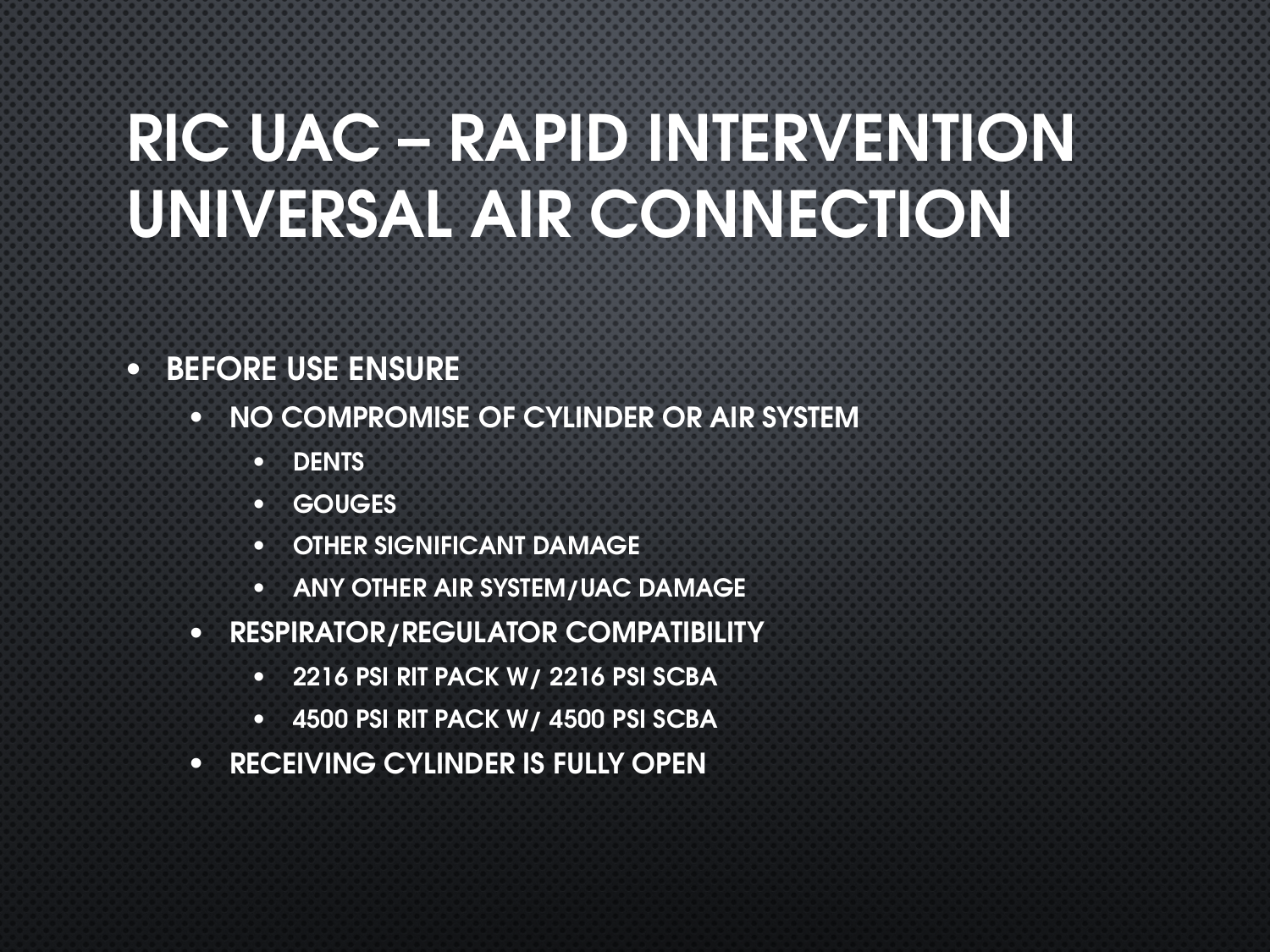

# RIC UAC – RAPID INTERVENTION UNIVERSAL AIR CONNECTION
Before use ensure
No compromise of cylinder or air system
Dents
Gouges
Other significant damage
Any other air system/UAC damage
Respirator/Regulator compatibility
2216 PSI RIT Pack w/ 2216 PSI SCBA
4500 PSI RIT Pack w/ 4500 PSI SCBA
Receiving cylinder is fully open